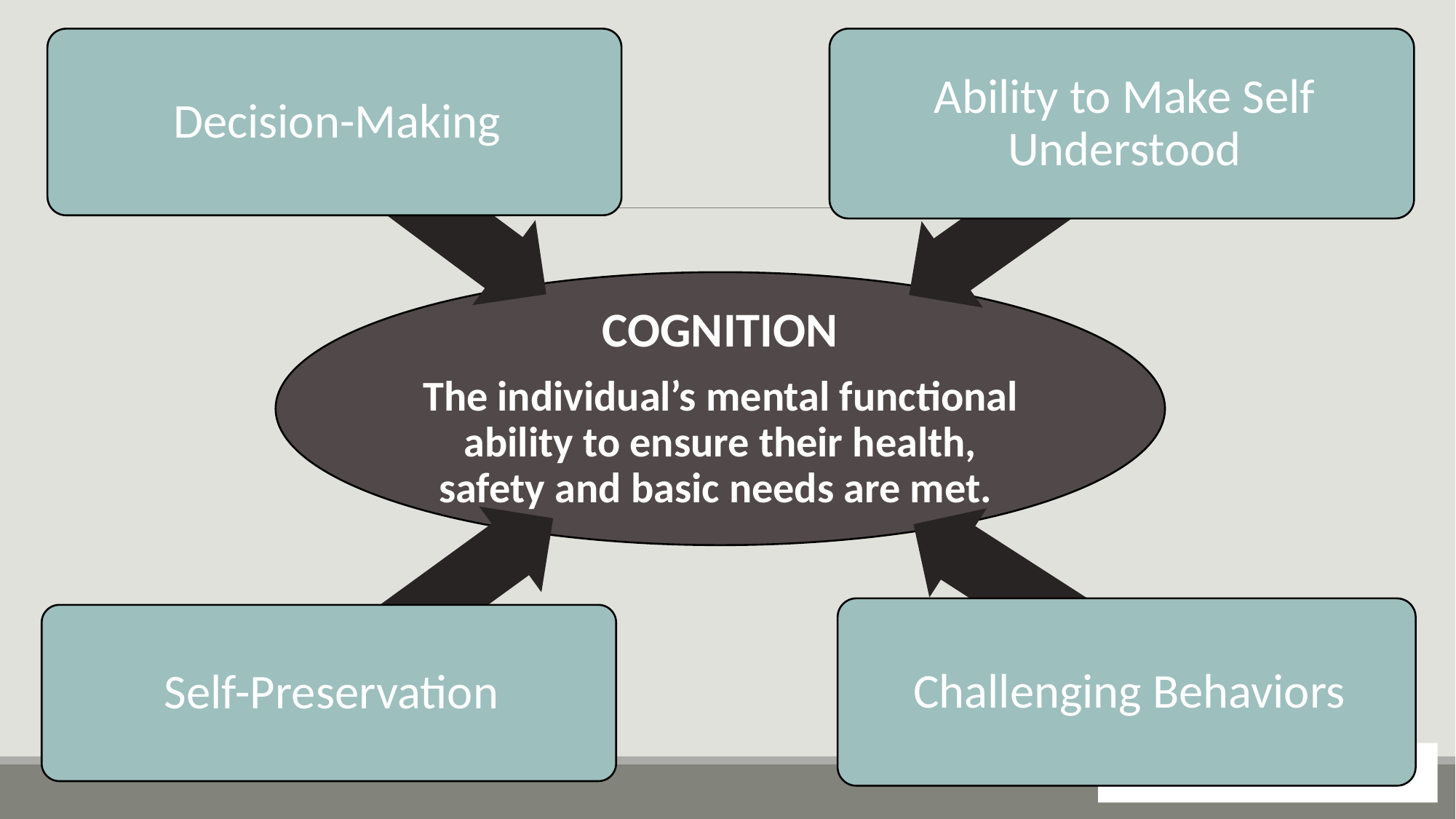

COGNITION
The individual’s mental functional ability to ensure their health, safety and basic needs are met.
Self-Preservation
Decision-Making
Ability to Make Self Understood
Challenging Behaviors
77